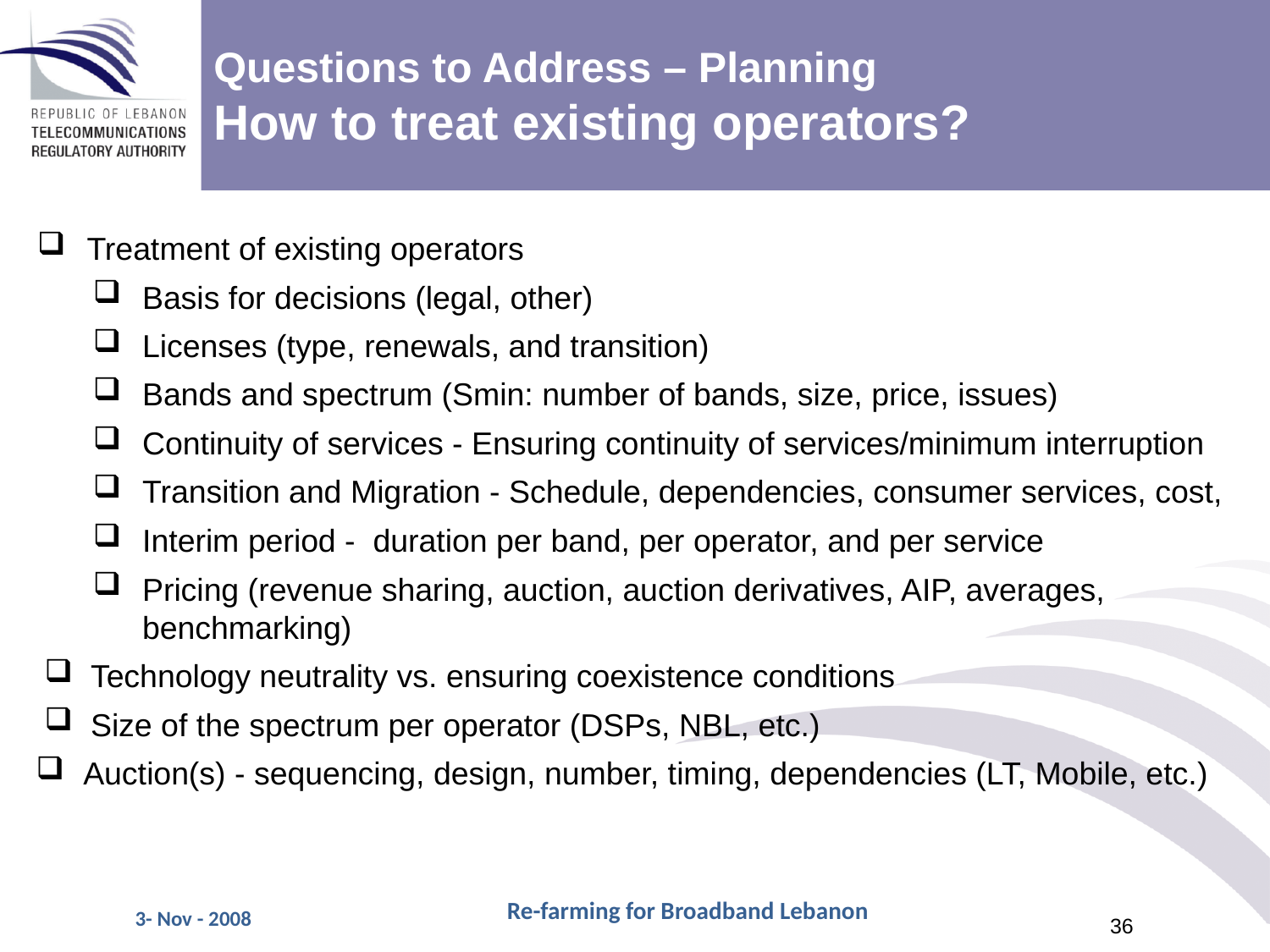

Questions to Address – Planning
How to treat existing operators?
Treatment of existing operators
Basis for decisions (legal, other)
Licenses (type, renewals, and transition)
Bands and spectrum (Smin: number of bands, size, price, issues)
Continuity of services - Ensuring continuity of services/minimum interruption
Transition and Migration - Schedule, dependencies, consumer services, cost,
Interim period -  duration per band, per operator, and per service
Pricing (revenue sharing, auction, auction derivatives, AIP, averages, benchmarking)
Technology neutrality vs. ensuring coexistence conditions
Size of the spectrum per operator (DSPs, NBL, etc.)
Auction(s) - sequencing, design, number, timing, dependencies (LT, Mobile, etc.)
Re-farming for Broadband Lebanon
3- Nov - 2008